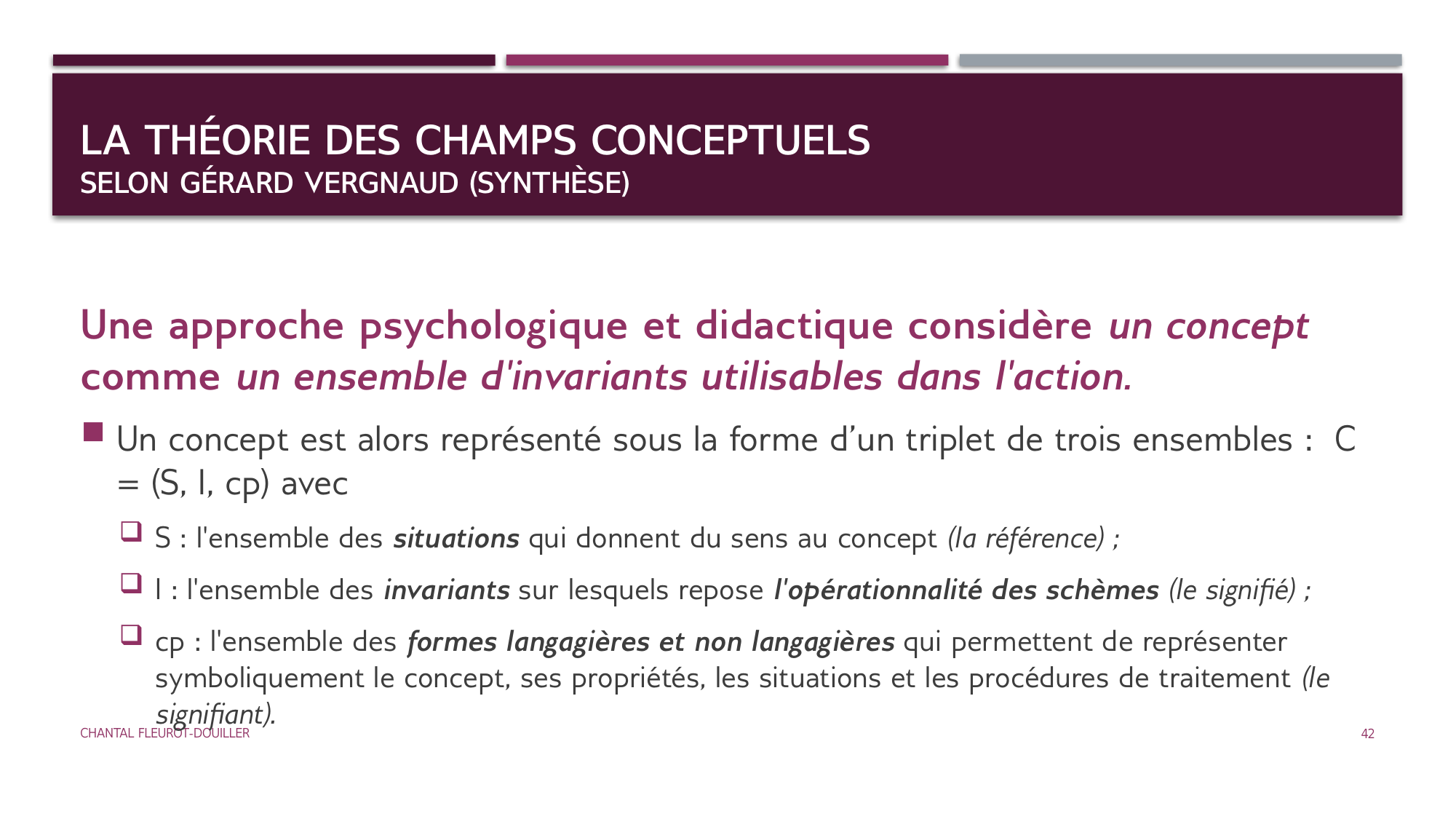

# LA THÉORIE DES CHAMPS CONCEPTUELs selon Gérard Vergnaud (synthèse)
Une approche psychologique et didactique considère un concept comme un ensemble d'invariants utilisables dans l'action.
Un concept est alors représenté sous la forme d’un triplet de trois ensembles :  C = (S, I, cp) avec
S : l'ensemble des situations qui donnent du sens au concept (la référence) ;
I : l'ensemble des invariants sur lesquels repose l'opérationnalité des schèmes (le signifié) ;
cp : l'ensemble des formes langagières et non langagières qui permettent de représenter symboliquement le concept, ses propriétés, les situations et les procédures de traitement (le signifiant).
Chantal Fleurot-Douiller
42